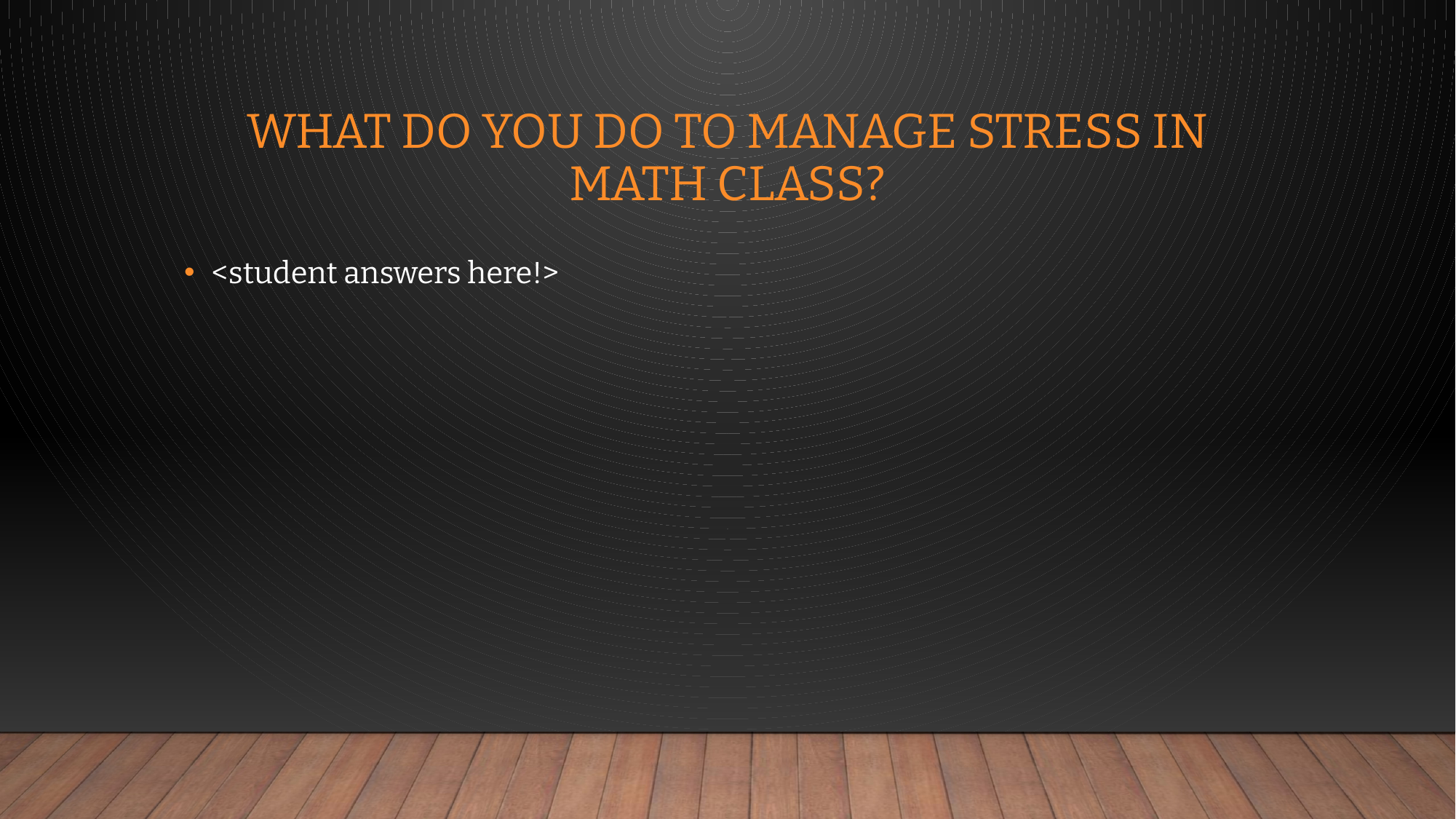

# What do you do to manage stress in math class?
<student answers here!>